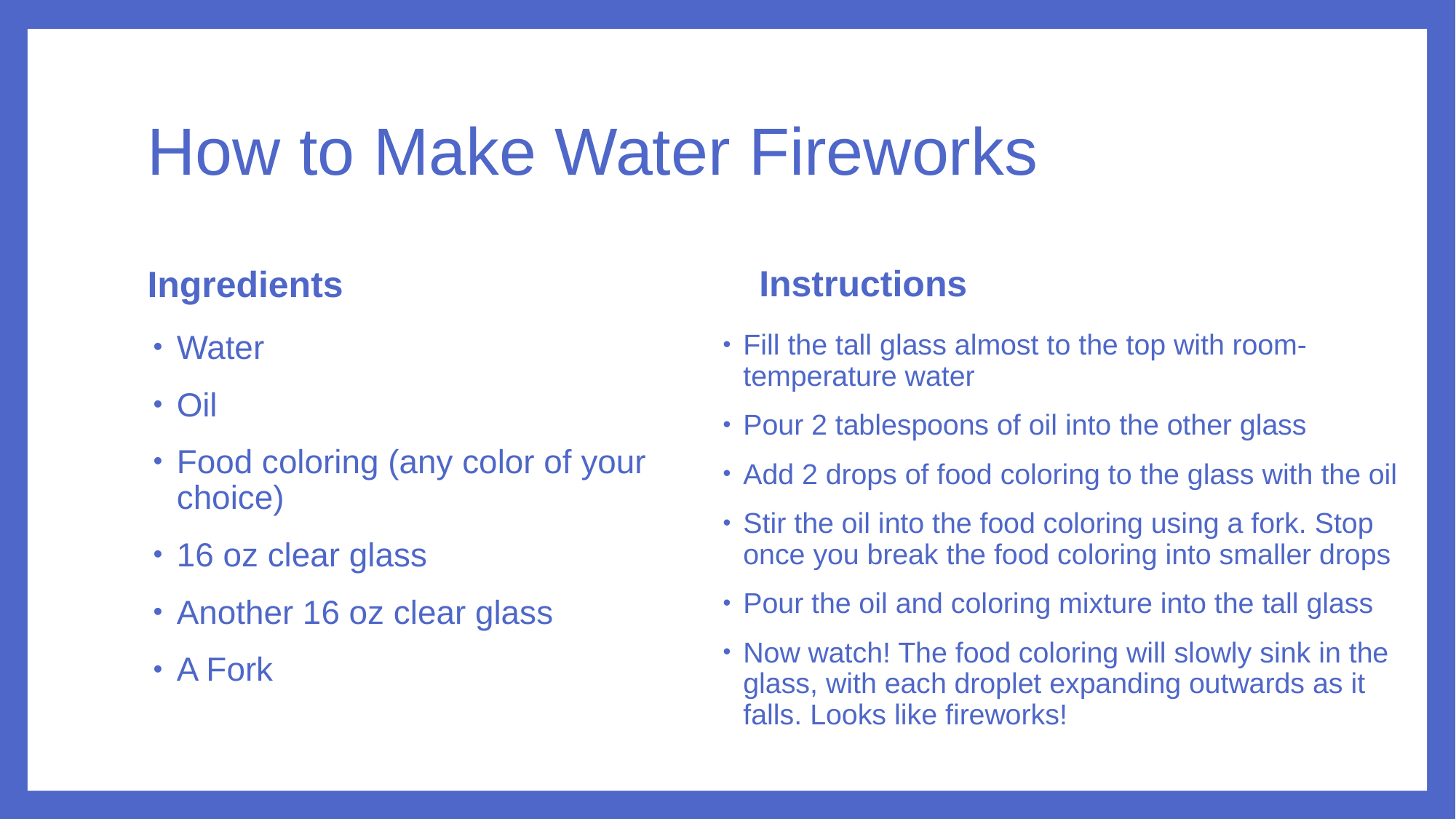

# How to Make Water Fireworks
Instructions
Ingredients
Fill the tall glass almost to the top with room-temperature water
Pour 2 tablespoons of oil into the other glass
Add 2 drops of food coloring to the glass with the oil
Stir the oil into the food coloring using a fork. Stop once you break the food coloring into smaller drops
Pour the oil and coloring mixture into the tall glass
Now watch! The food coloring will slowly sink in the glass, with each droplet expanding outwards as it falls. Looks like fireworks!
Water
Oil
Food coloring (any color of your choice)
16 oz clear glass
Another 16 oz clear glass
A Fork